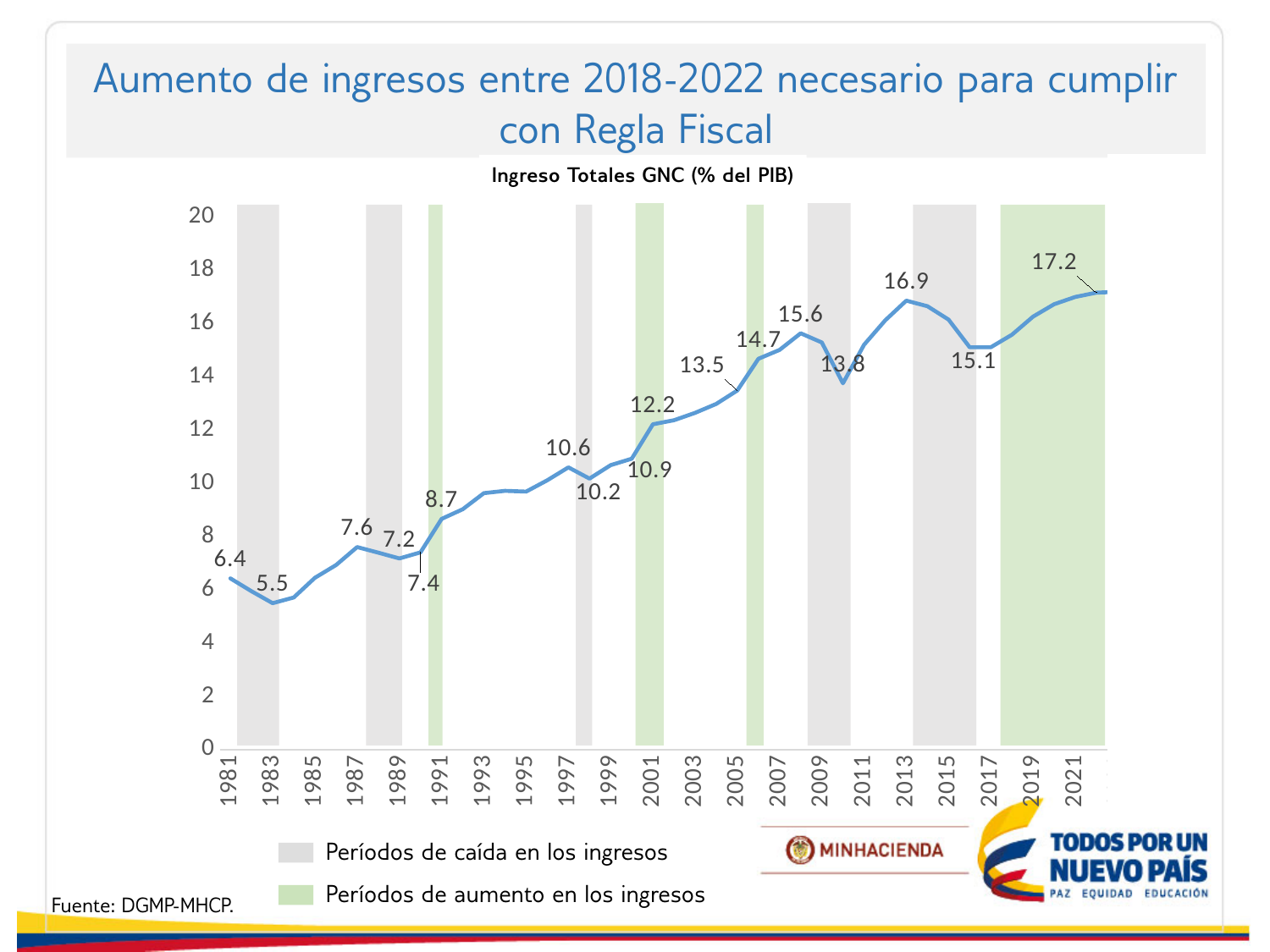

Aumento de ingresos entre 2018-2022 necesario para cumplir con Regla Fiscal
Ingreso Totales GNC (% del PIB)

### Chart

| Category | Ingresos totales |
|---|---|
| 1981 | 6.4301431826701245 |
| 1982 | 5.947112969506345 |
| 1983 | 5.499448146599013 |
| 1984 | 5.713250068387704 |
| 1985 | 6.452506458395889 |
| 1986 | 6.928510663247348 |
| 1987 | 7.605328861615765 |
| 1988 | 7.394699248955044 |
| 1989 | 7.178194655704669 |
| 1990 | 7.407424673651798 |
| 1991 | 8.663492689606493 |
| 1992 | 9.0267198966463 |
| 1993 | 9.63279184581529 |
| 1994 | 9.71880684395509 |
| 1995 | 9.690172892981773 |
| 1996 | 10.114215845537354 |
| 1997 | 10.60095724587508 |
| 1998 | 10.17754651389306 |
| 1999 | 10.683711651495518 |
| 2000 | 10.924713621467708 |
| 2001 | 12.218249701151057 |
| 2002 | 12.369044822634475 |
| 2003 | 12.647721782065327 |
| 2004 | 12.981394774737643 |
| 2005 | 13.486810849116592 |
| 2006 | 14.67838605353846 |
| 2007 | 15.010312539689046 |
| 2008 | 15.63438276009064 |
| 2009 | 15.289006234360716 |
| 2010 | 13.755517120198657 |
| 2011 | 15.203767633443974 |
| 2012 | 16.118759216264213 |
| 2013 | 16.859302022332034 |
| 2014 | 16.650565923763587 |
| 2015 | 16.14799649749134 |
| 2016 | 15.10926964935829 |
| 2017 | 15.10926964935829 |
| 2018 | 15.579785540948052 |
| 2019 | 16.258932951356616 |
| 2020 | 16.72759202774581 |
| 2021 | 16.99815751965235 |
| 2022 | 17.15941430393641 |
| 2023 | 17.190878604846517 |
| 2024 | 17.191545056082298 |
| 2025 | 17.192816606726865 |
| 2026 | 17.193031394232122 |
| 2027 | 17.193031394232122 |

Períodos de caída en los ingresos

Períodos de aumento en los ingresos
Fuente: DGMP-MHCP.